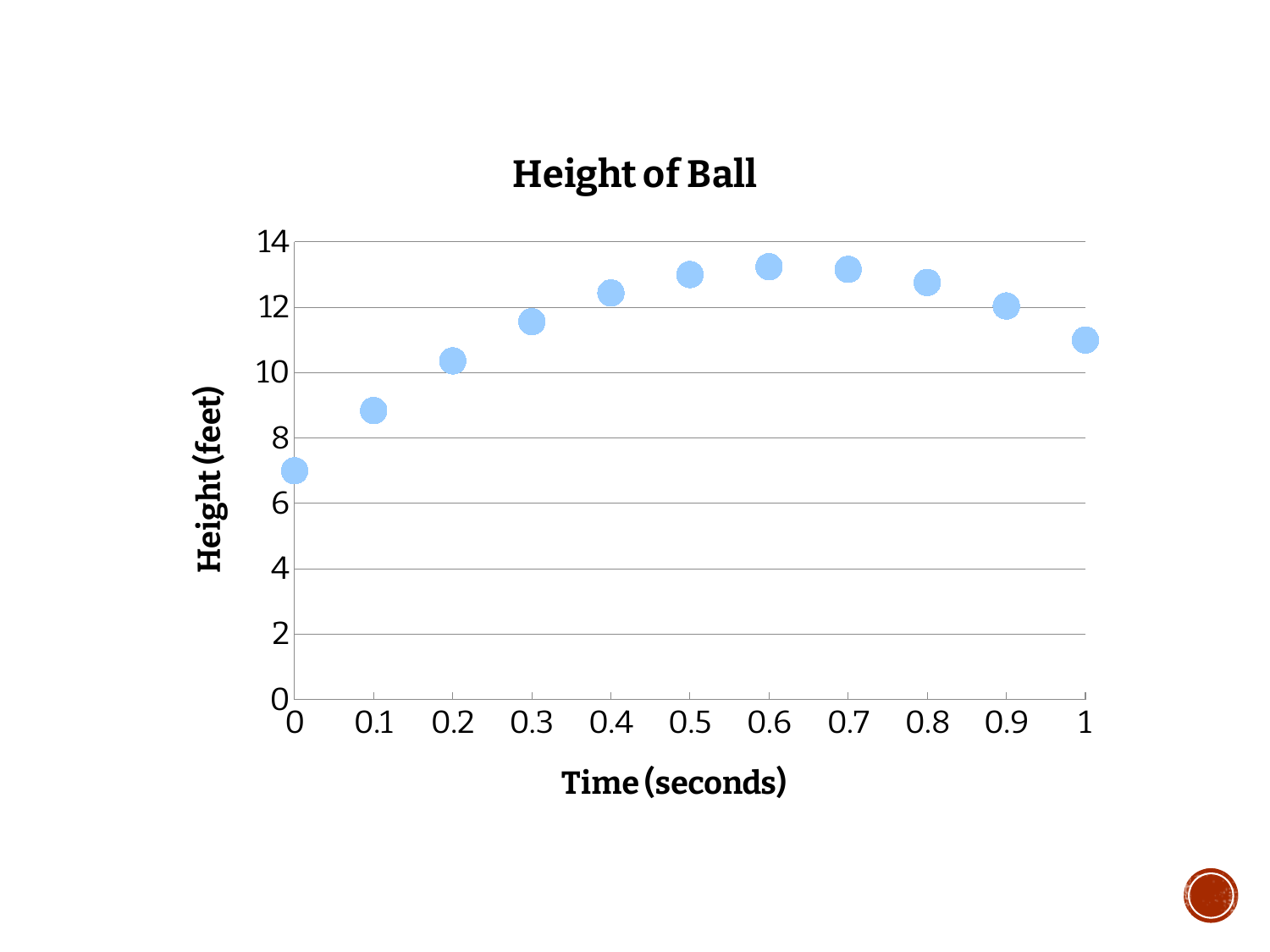

### Chart: Height of Ball

| Category | Height (feet) |
|---|---|